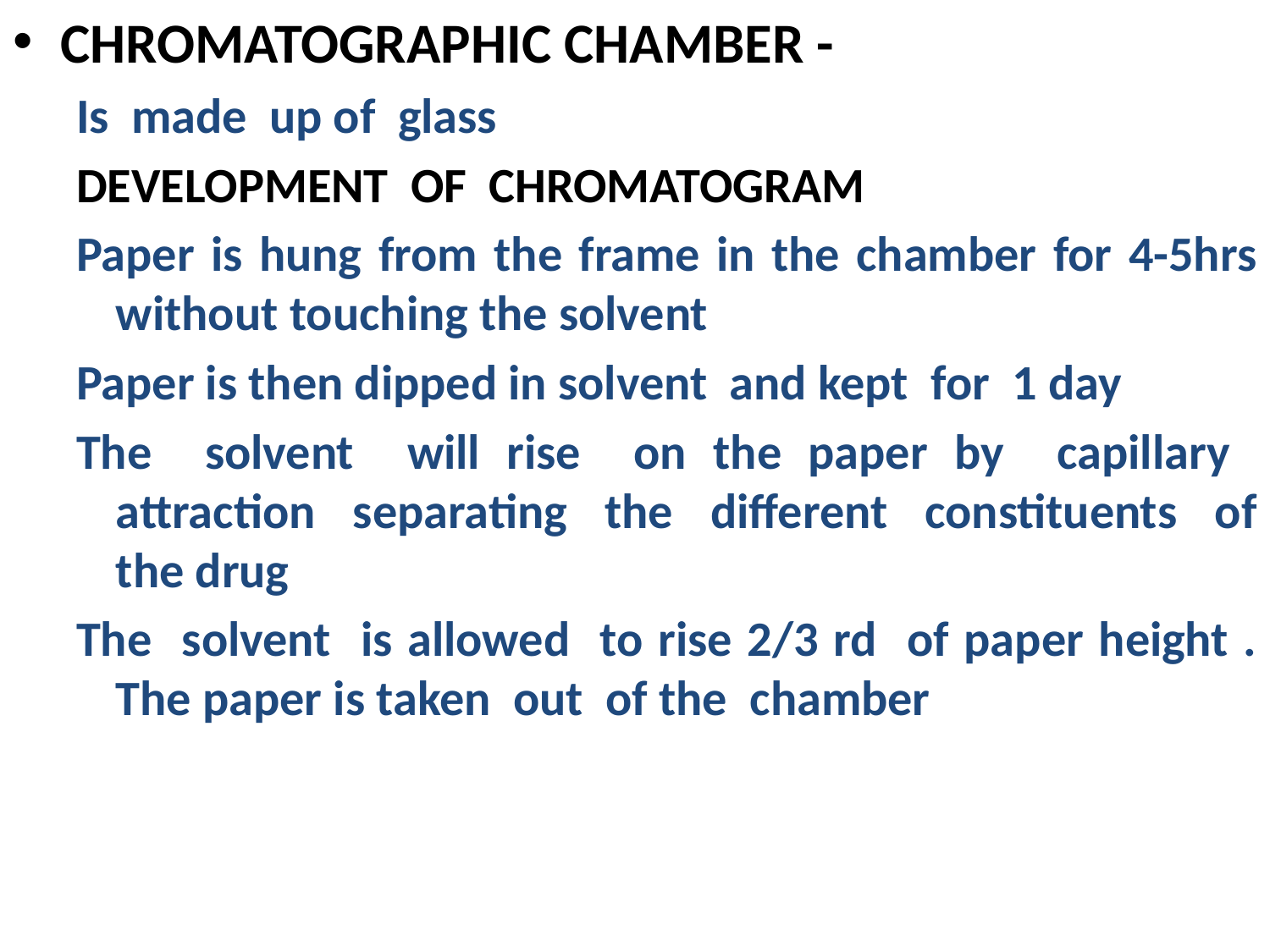

CHROMATOGRAPHIC CHAMBER -
Is  made  up of  glass
DEVELOPMENT  OF  CHROMATOGRAM
Paper is hung from the frame in the chamber for 4-5hrs without touching the solvent
Paper is then dipped in solvent  and kept  for  1 day
The  solvent  will rise  on the paper by  capillary  attraction  separating  the  different  constituents  of the drug
The  solvent  is allowed  to rise 2/3 rd  of paper height . The paper is taken  out  of the  chamber